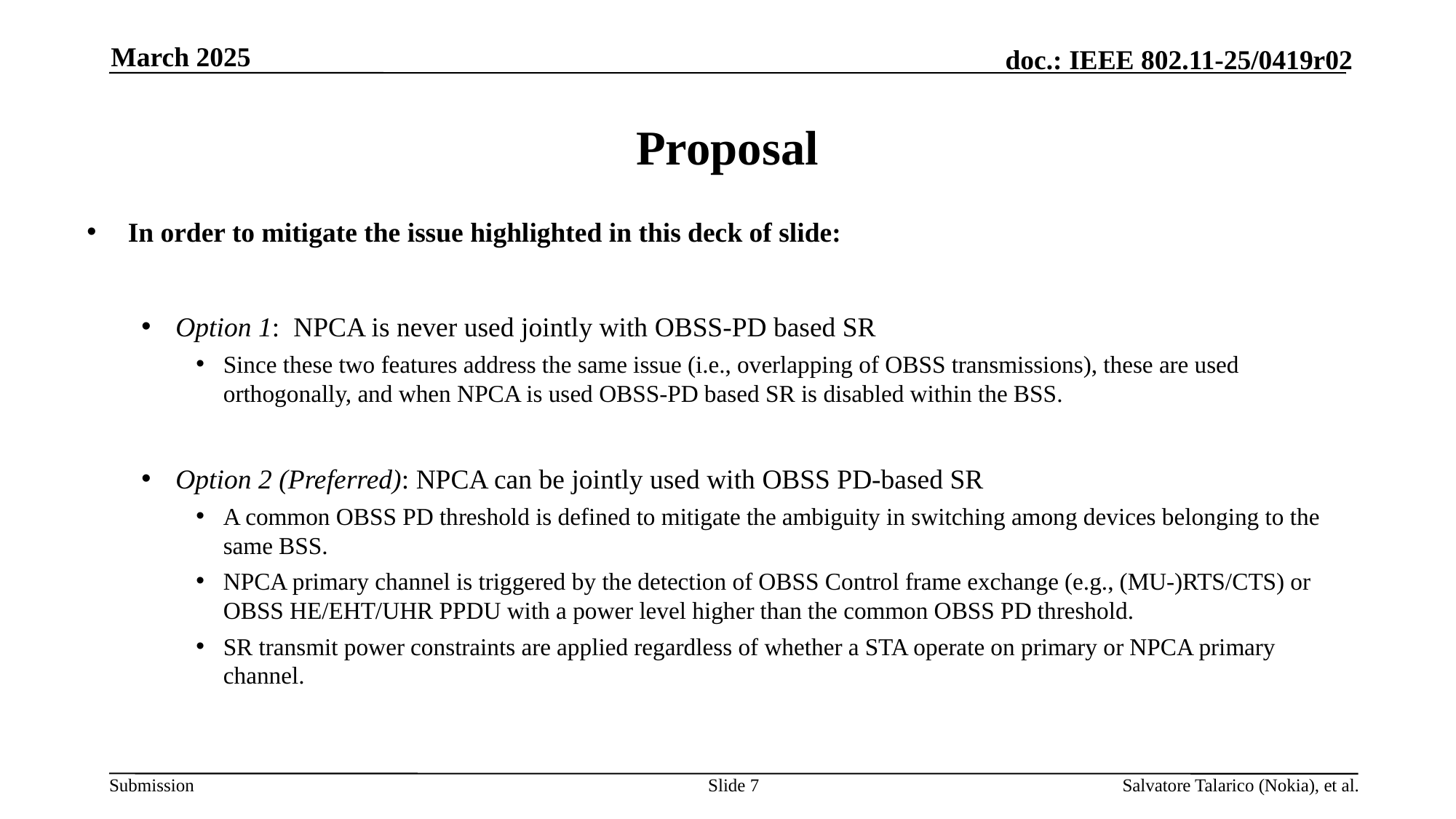

March 2025
# Proposal
In order to mitigate the issue highlighted in this deck of slide:

Option 1:  NPCA is never used jointly with OBSS-PD based SR
Since these two features address the same issue (i.e., overlapping of OBSS transmissions), these are used orthogonally, and when NPCA is used OBSS-PD based SR is disabled within the BSS.

Option 2 (Preferred): NPCA can be jointly used with OBSS PD-based SR
A common OBSS PD threshold is defined to mitigate the ambiguity in switching among devices belonging to the same BSS.
NPCA primary channel is triggered by the detection of OBSS Control frame exchange (e.g., (MU-)RTS/CTS) or OBSS HE/EHT/UHR PPDU with a power level higher than the common OBSS PD threshold.
SR transmit power constraints are applied regardless of whether a STA operate on primary or NPCA primary channel.

Slide 7
Salvatore Talarico (Nokia), et al.